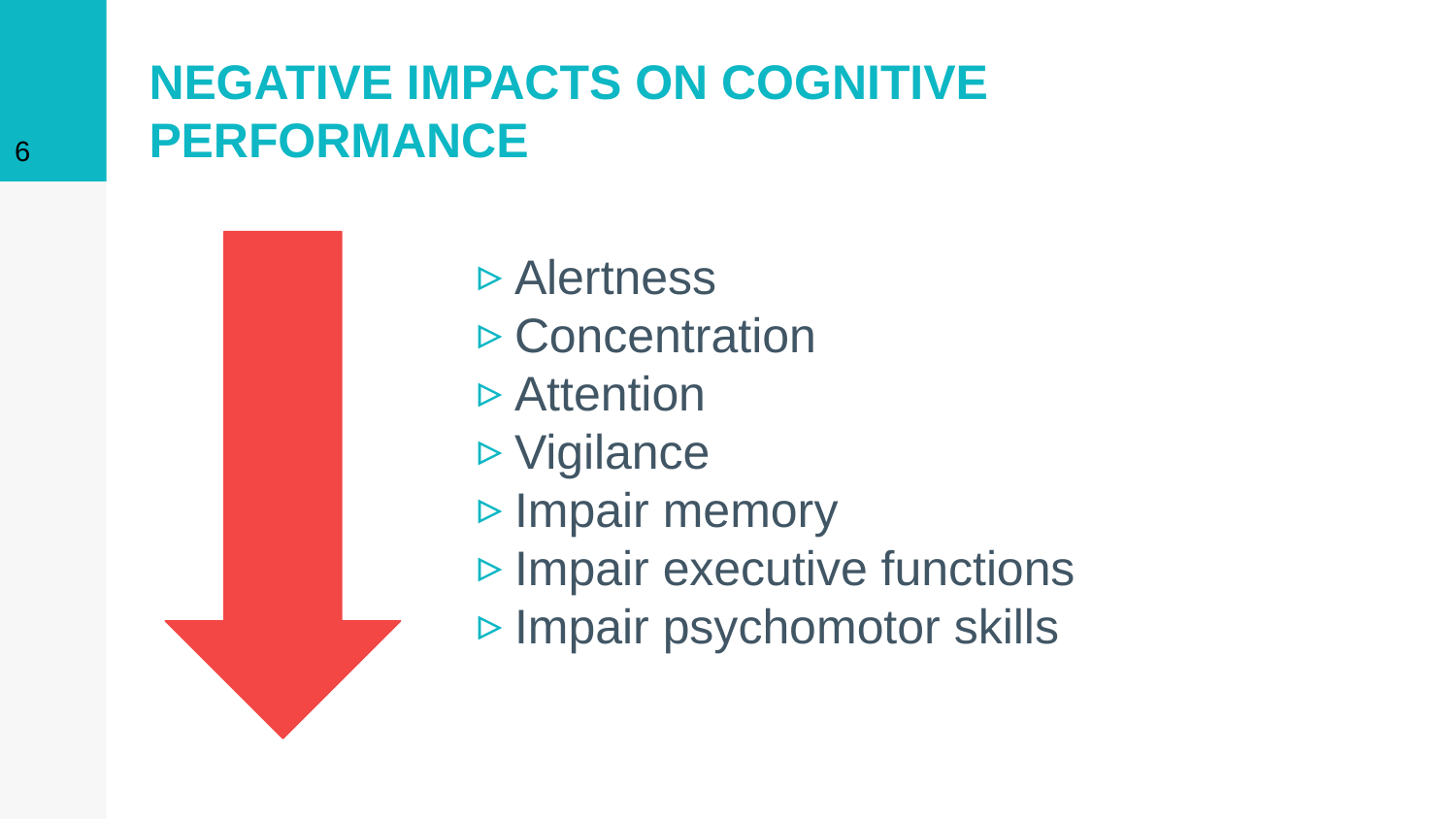

6
# NEGATIVE IMPACTS ON COGNITIVE PERFORMANCE

Alertness
Concentration
Attention
Vigilance
Impair memory
Impair executive functions
Impair psychomotor skills